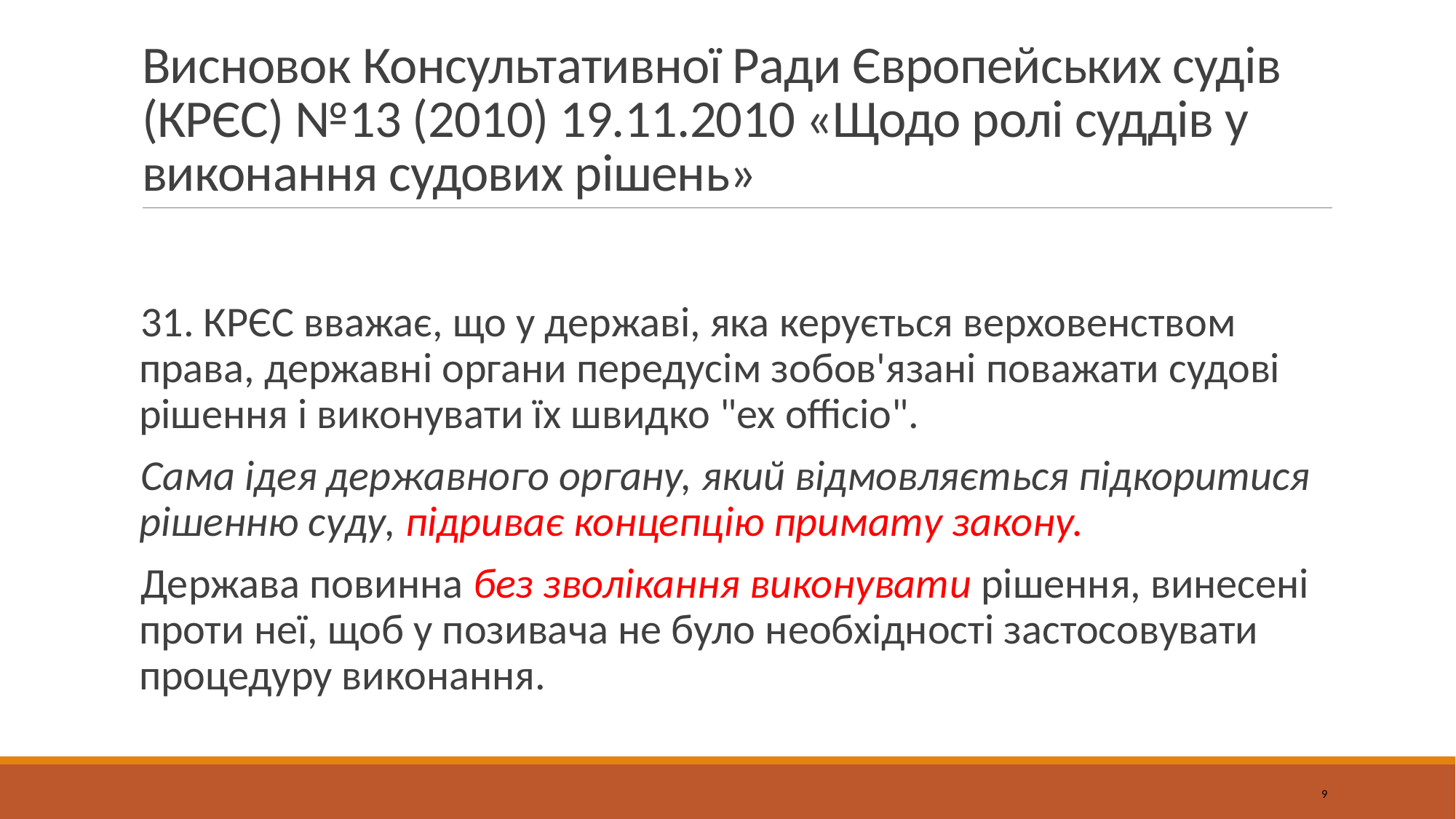

# Висновок Консультативної Ради Європейських судів (КРЄС) №13 (2010) 19.11.2010 «Щодо ролі суддів у виконання судових рішень»

31. КРЄС вважає, що у державі, яка керується верховенством права, державні органи передусім зобов'язані поважати судові рішення і виконувати їх швидко "ex officio".
Сама ідея державного органу, який відмовляється підкоритися рішенню суду, підриває концепцію примату закону.
Держава повинна без зволікання виконувати рішення, винесені проти неї, щоб у позивача не було необхідності застосовувати процедуру виконання.

9